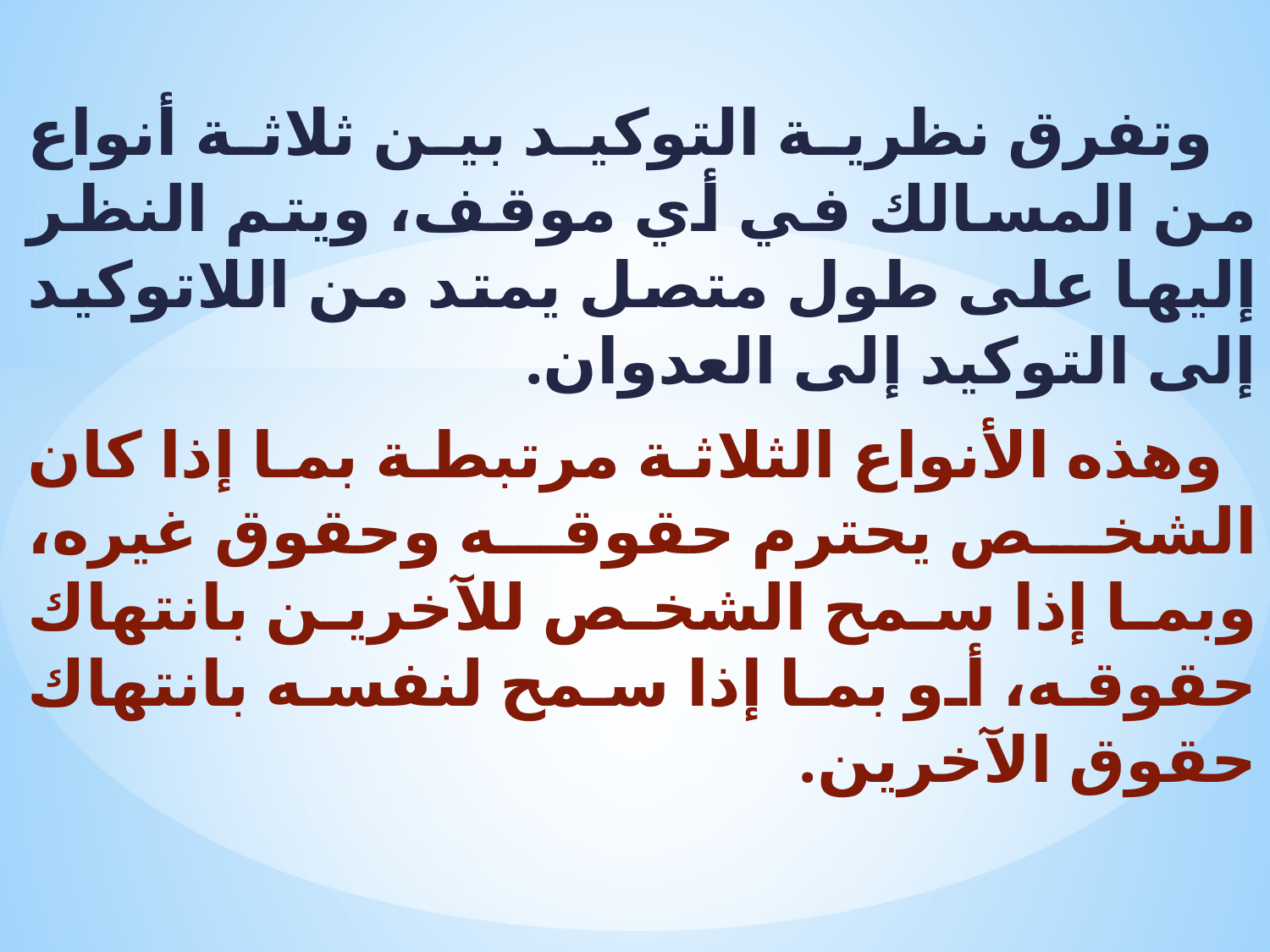

وتفرق نظرية التوكيد بين ثلاثة أنواع من المسالك في أي موقف، ويتم النظر إليها على طول متصل يمتد من اللاتوكيد إلى التوكيد إلى العدوان.
  وهذه الأنواع الثلاثة مرتبطة بما إذا كان الشخص يحترم حقوقه وحقوق غيره، وبما إذا سمح الشخص للآخرين بانتهاك حقوقه، أو بما إذا سمح لنفسه بانتهاك حقوق الآخرين.